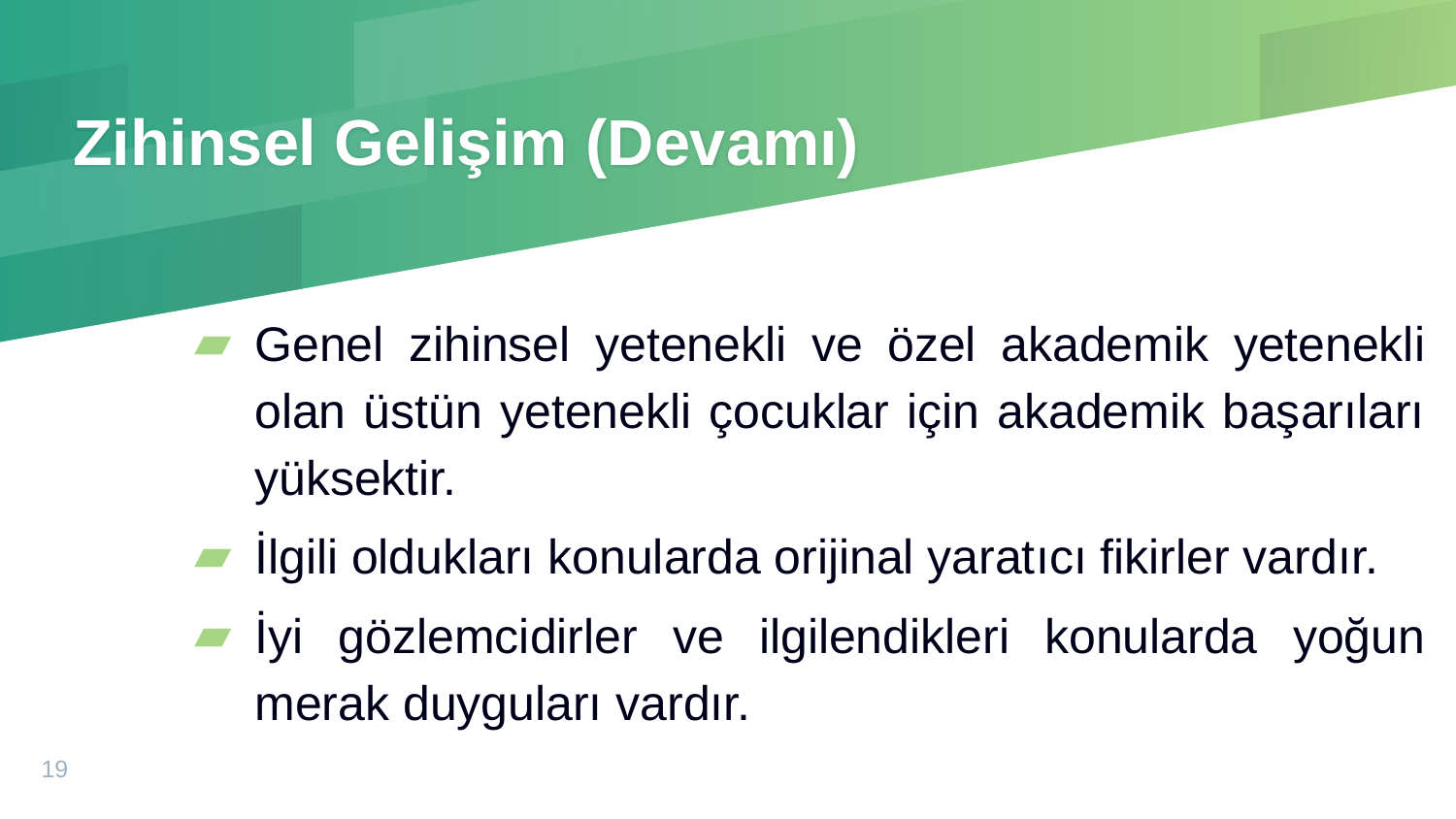

# Zihinsel Gelişim (Devamı)
Genel zihinsel yetenekli ve özel akademik yetenekli olan üstün yetenekli çocuklar için akademik başarıları yüksektir.
İlgili oldukları konularda orijinal yaratıcı fikirler vardır.
İyi gözlemcidirler ve ilgilendikleri konularda yoğun merak duyguları vardır.
19